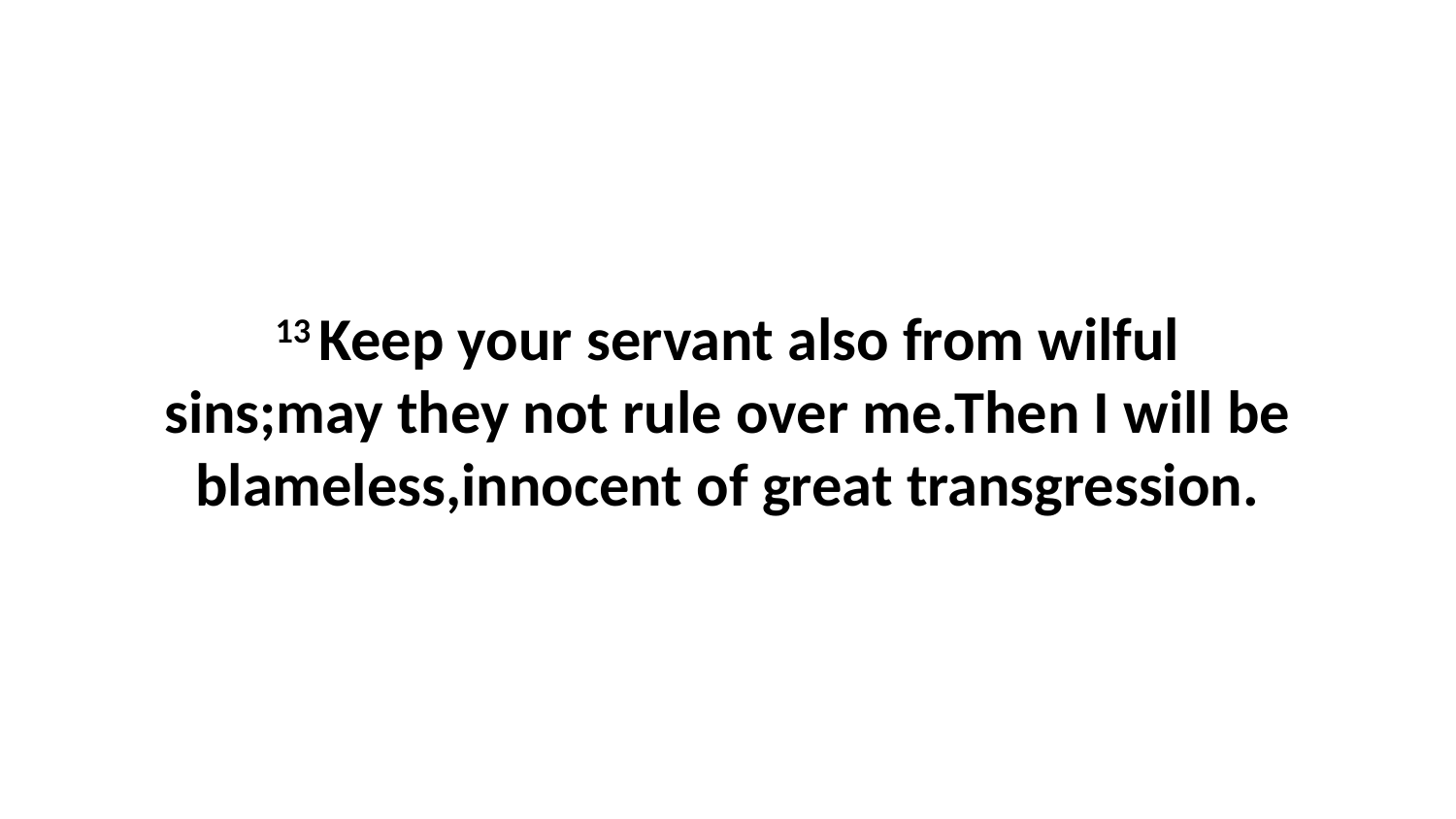

13 Keep your servant also from wilful sins;may they not rule over me.Then I will be blameless,innocent of great transgression.